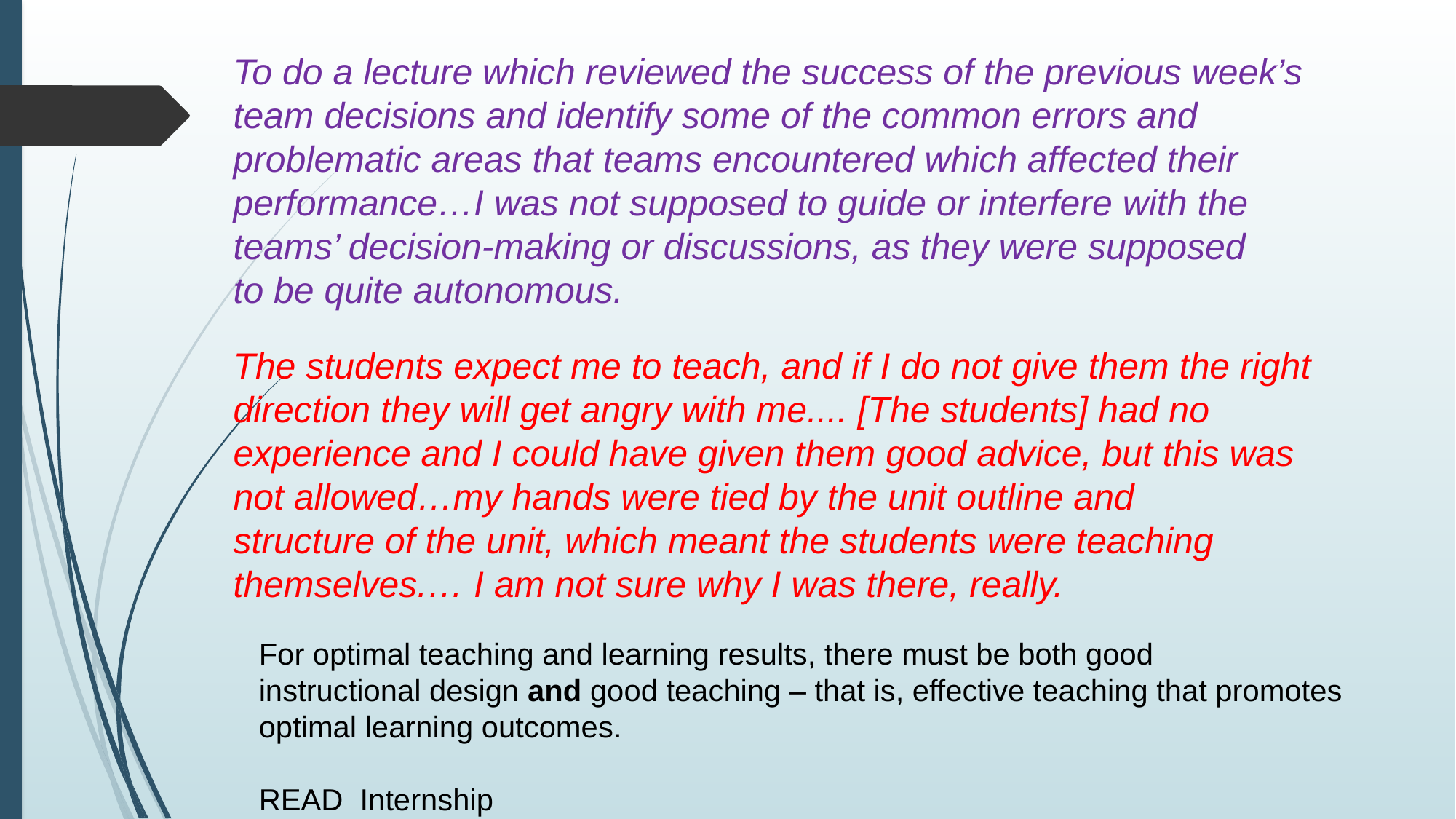

To do a lecture which reviewed the success of the previous week’s
team decisions and identify some of the common errors and problematic areas that teams encountered which affected their performance…I was not supposed to guide or interfere with the teams’ decision-making or discussions, as they were supposed
to be quite autonomous.
The students expect me to teach, and if I do not give them the right direction they will get angry with me.... [The students] had no experience and I could have given them good advice, but this was not allowed…my hands were tied by the unit outline and
structure of the unit, which meant the students were teaching themselves.… I am not sure why I was there, really.
For optimal teaching and learning results, there must be both good
instructional design and good teaching – that is, effective teaching that promotes optimal learning outcomes.

READ  Internship